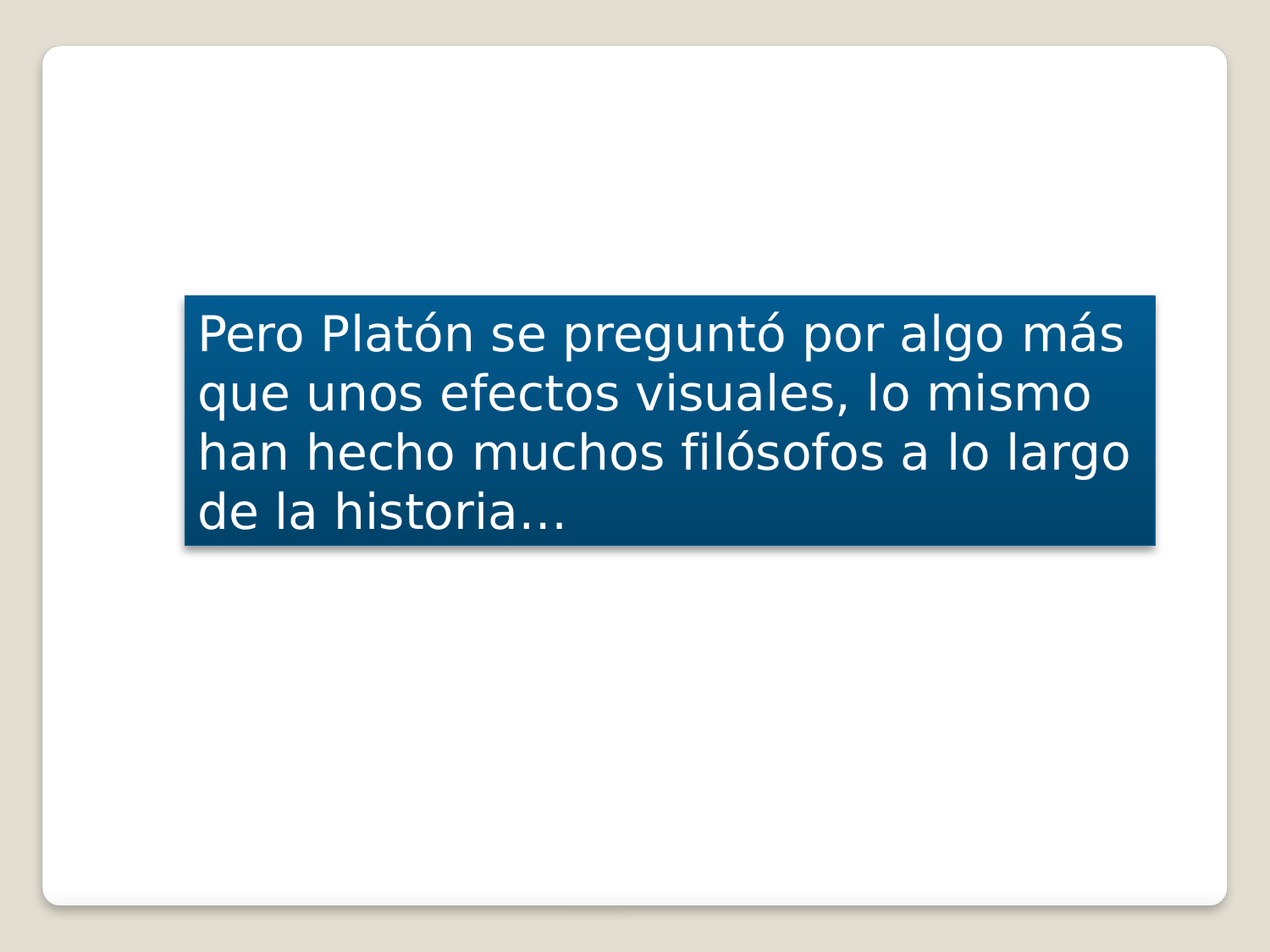

Pero Platón se preguntó por algo más que unos efectos visuales, lo mismo han hecho muchos filósofos a lo largo de la historia…